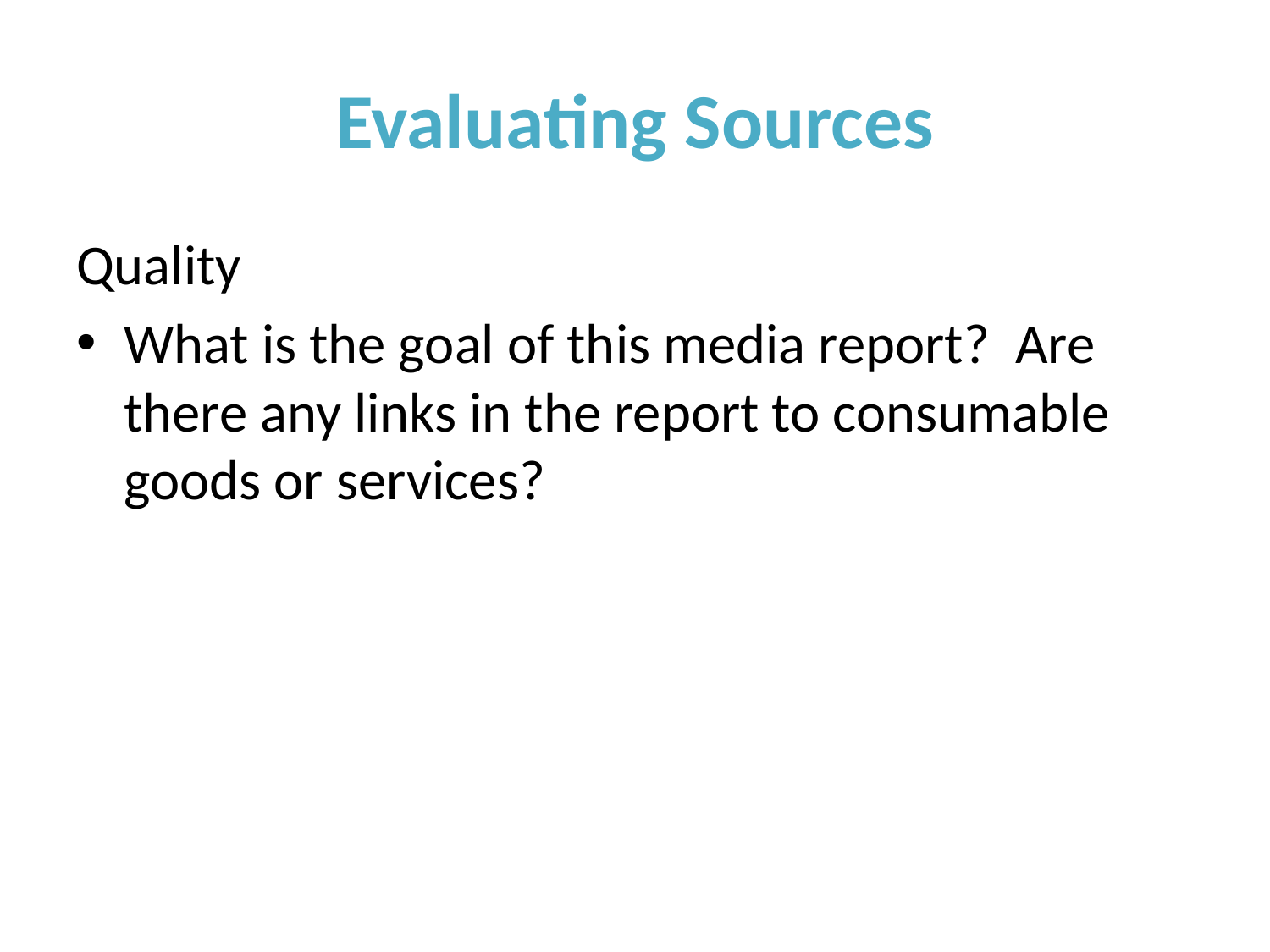

# Evaluating Sources
Quality
What is the goal of this media report?  Are there any links in the report to consumable goods or services?